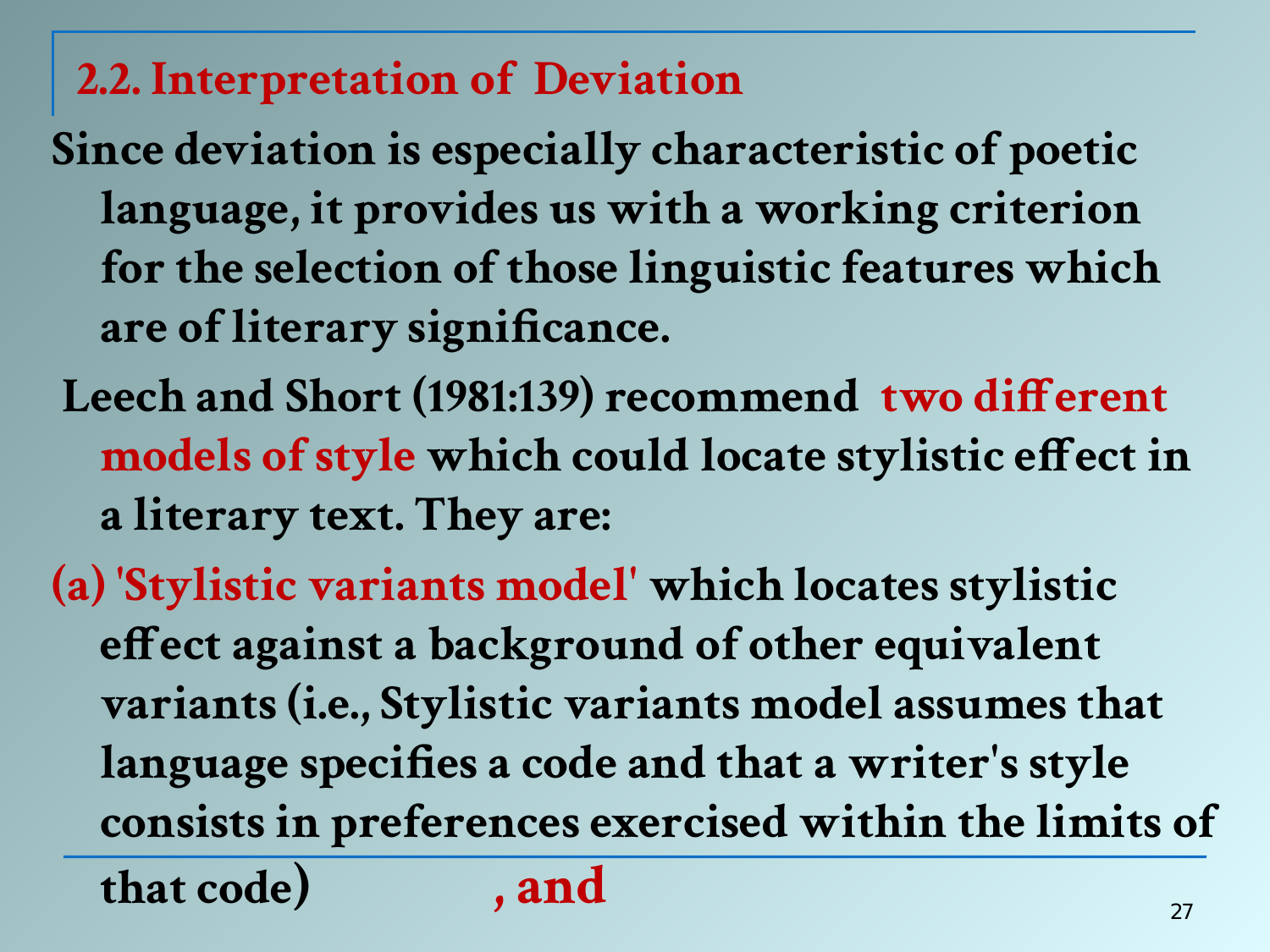

# 2.2. Interpretation of  Deviation
Since deviation is especially characteristic of poetic language, it provides us with a working criterion for the selection of those linguistic features which are of literary significance.
 Leech and Short (1981:139) recommend  two different models of style which could locate stylistic effect in a literary text. They are:
(a) 'Stylistic variants model' which locates stylistic effect against a background of other equivalent variants (i.e., Stylistic variants model assumes that language specifies a code and that a writer's style consists in preferences exercised within the limits of that code)                , and

27